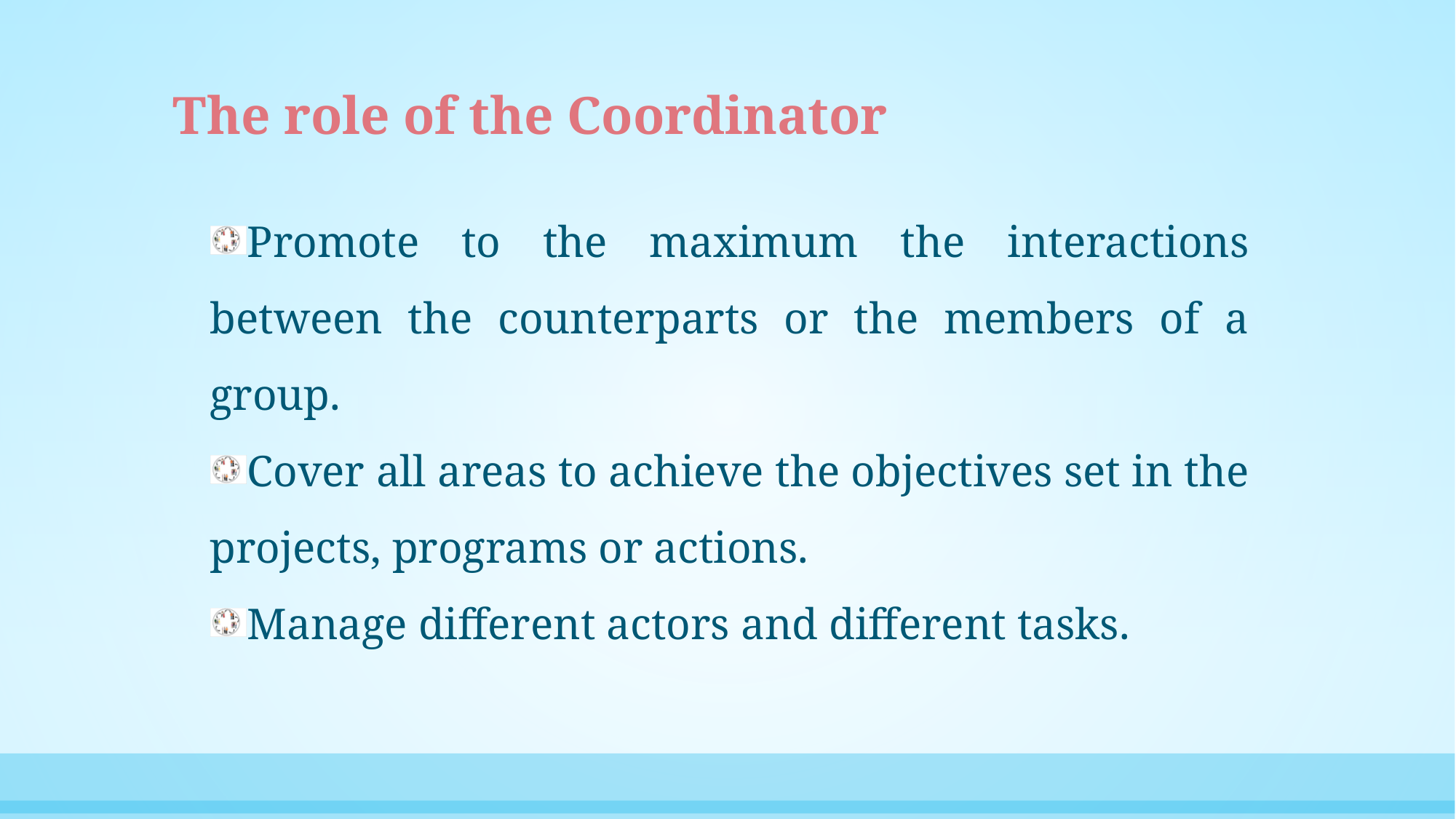

# The role of the Coordinator
Promote to the maximum the interactions between the counterparts or the members of a group.
Cover all areas to achieve the objectives set in the projects, programs or actions.
Manage different actors and different tasks.